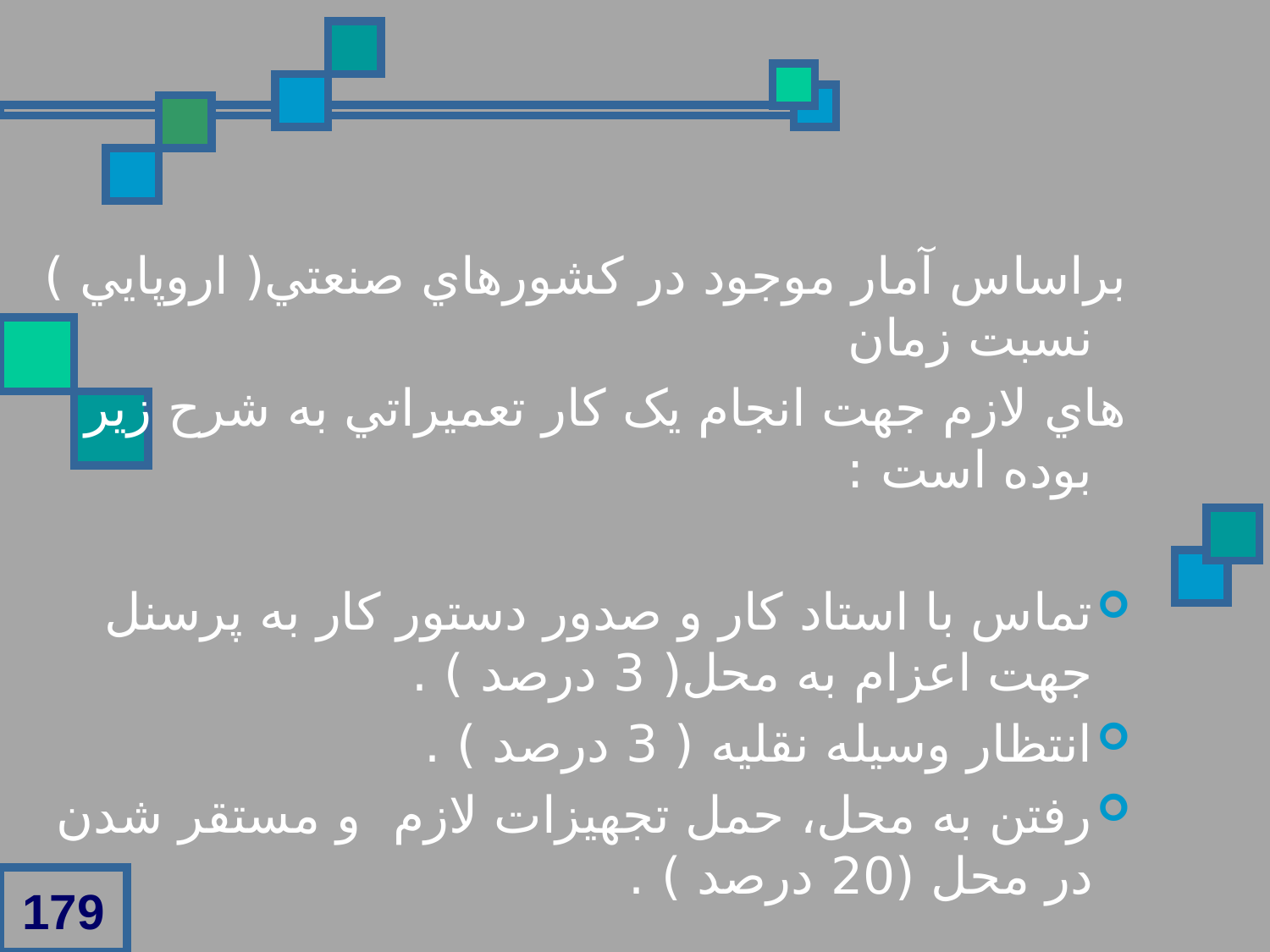

براساس آمار موجود در کشورهاي صنعتي( اروپايي ) نسبت زمان
هاي لازم جهت انجام يک کار تعميراتي به شرح زير بوده است :

تماس با استاد کار و صدور دستور کار به پرسنل جهت اعزام به محل( 3 درصد ) .
انتظار وسيله نقليه ( 3 درصد ) .
رفتن به محل، حمل تجهيزات لازم  و مستقر شدن در محل (20 درصد ) .
179